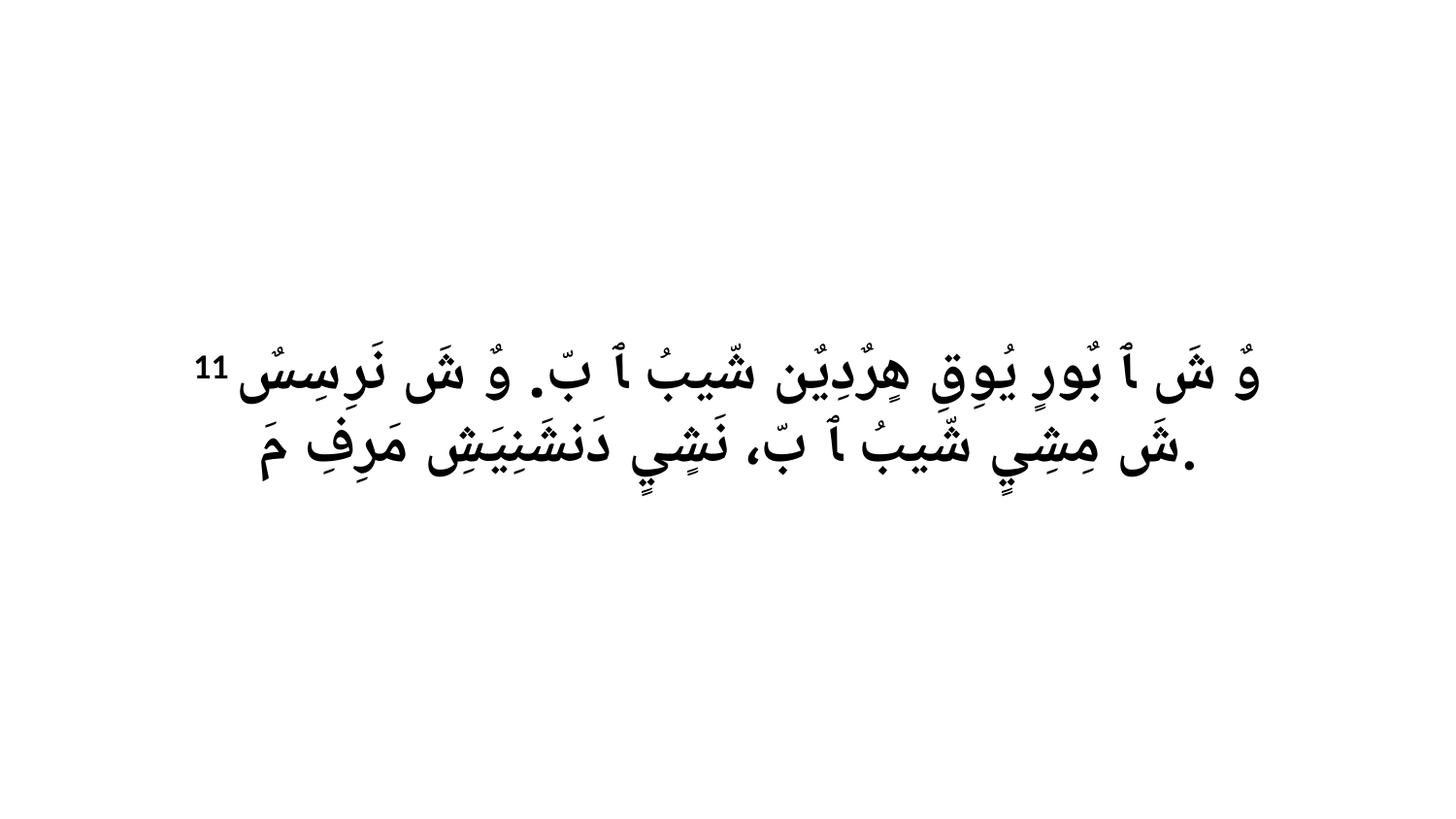

11 وٌ شَ ﭑ بٌورٍ يُوِقِ هٍرٌدِيٌن شّيبُ ﭑ بّ. وٌ شَ نَرِ سِسٌ شَ مِشِيٍ شّيبُ ﭑ بّ، نَشٍيٍ دَنشَنِيَشِ مَرِفِ مَ.